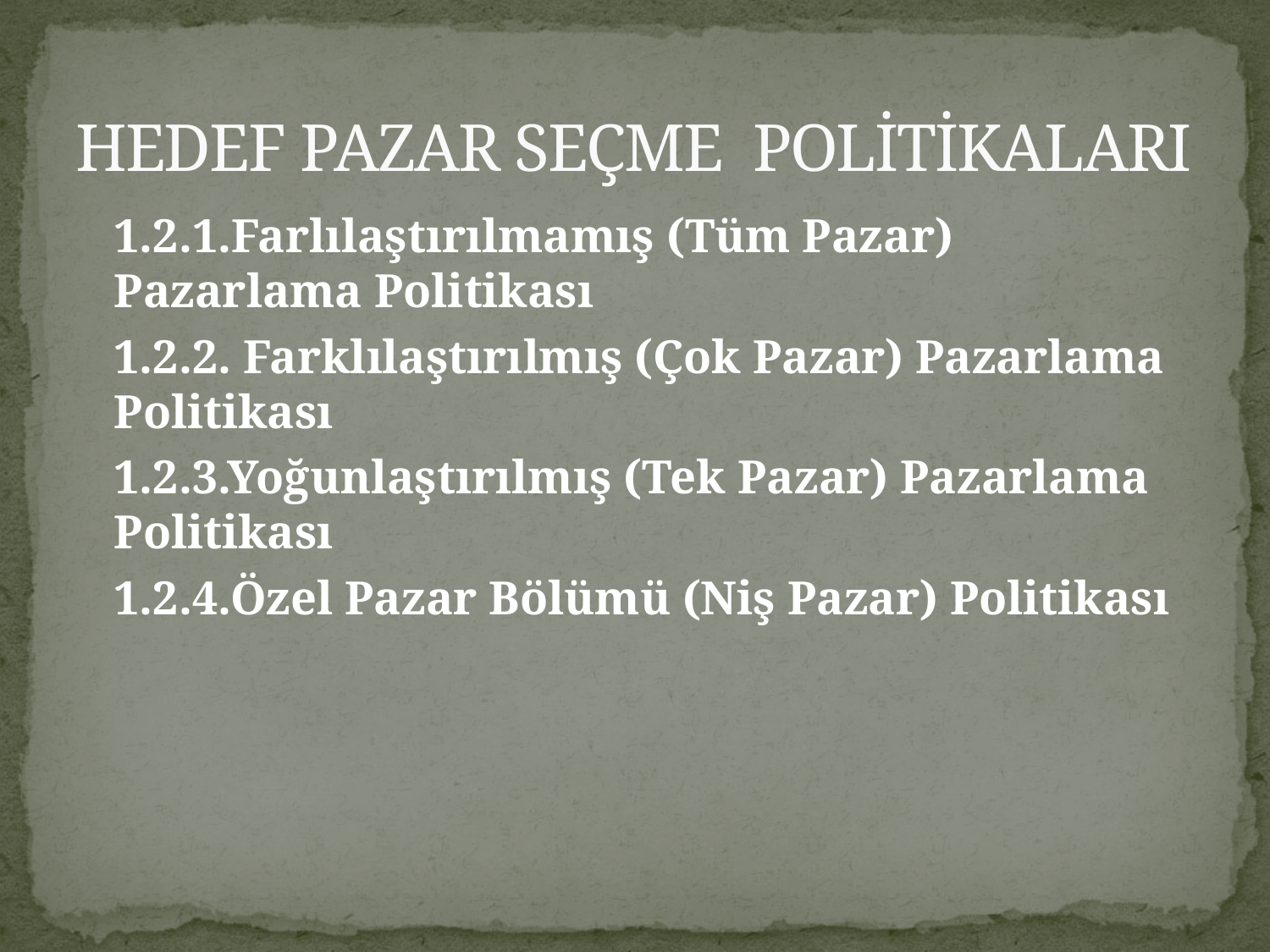

# HEDEF PAZAR SEÇME  POLİTİKALARI
	1.2.1.Farlılaştırılmamış (Tüm Pazar) Pazarlama Politikası
	1.2.2. Farklılaştırılmış (Çok Pazar) Pazarlama Politikası
	1.2.3.Yoğunlaştırılmış (Tek Pazar) Pazarlama Politikası
	1.2.4.Özel Pazar Bölümü (Niş Pazar) Politikası